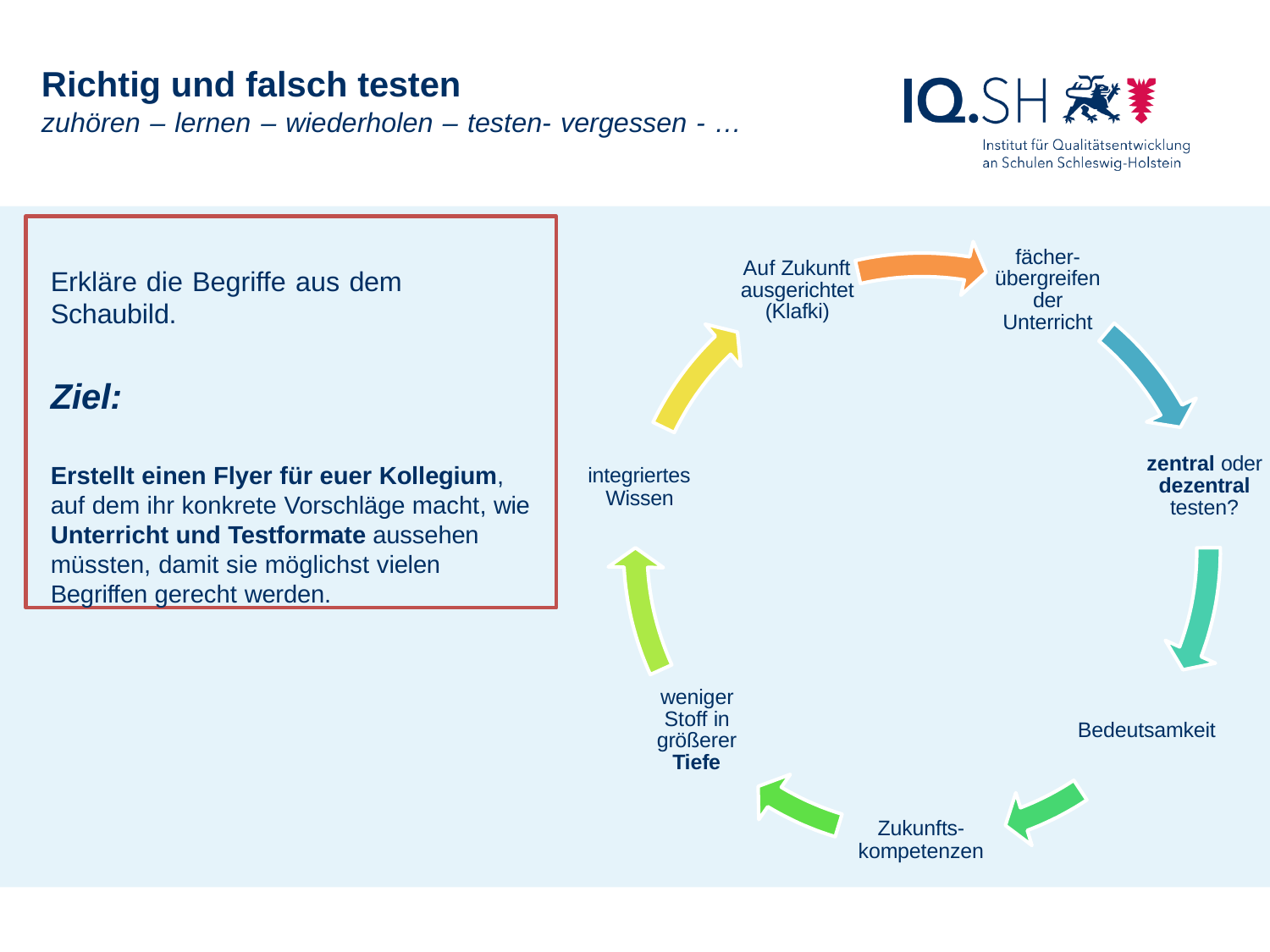

# Richtig und falsch testen
zuhören – lernen – wiederholen – testen- vergessen - …

Erkläre die Begriffe aus dem Schaubild.

Ziel:

Erstellt einen Flyer für euer Kollegium, auf dem ihr konkrete Vorschläge macht, wie Unterricht und Testformate aussehen müssten, damit sie möglichst vielen Begriffen gerecht werden.

fächer- übergreifen der Unterricht
Auf Zukunft ausgerichtet (Klafki)

zentral oder dezentral testen?
integriertes Wissen

weniger Stoff in größerer Tiefe
Bedeutsamkeit

Zukunfts- kompetenzen